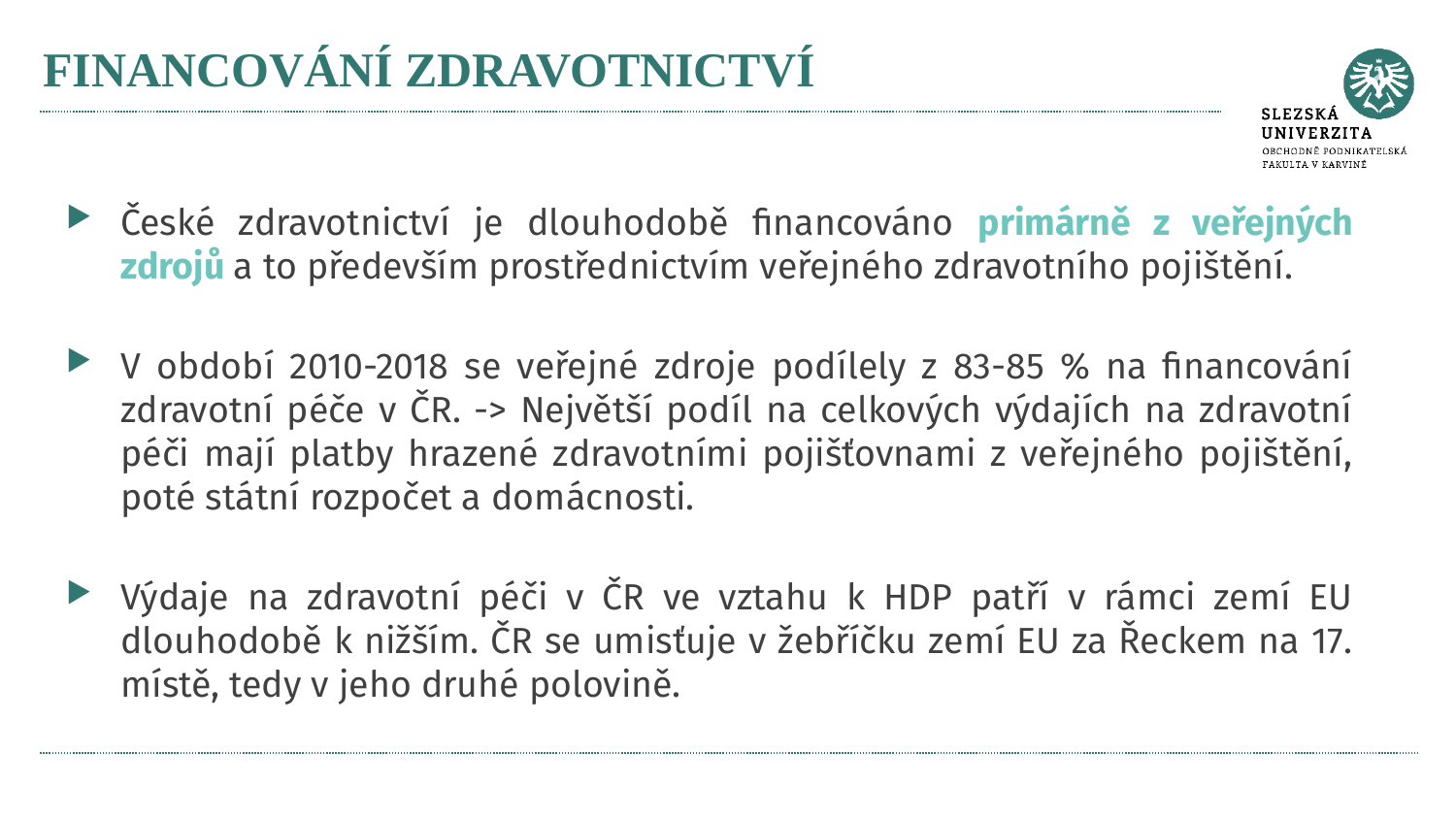

# FINANCOVÁNÍ ZDRAVOTNICTVÍ
České zdravotnictví je dlouhodobě financováno primárně z veřejných zdrojů a to především prostřednictvím veřejného zdravotního pojištění.
V období 2010-2018 se veřejné zdroje podílely z 83-85 % na financování zdravotní péče v ČR. -> Největší podíl na celkových výdajích na zdravotní péči mají platby hrazené zdravotními pojišťovnami z veřejného pojištění, poté státní rozpočet a domácnosti.
Výdaje na zdravotní péči v ČR ve vztahu k HDP patří v rámci zemí EU dlouhodobě k nižším. ČR se umisťuje v žebříčku zemí EU za Řeckem na 17. místě, tedy v jeho druhé polovině.